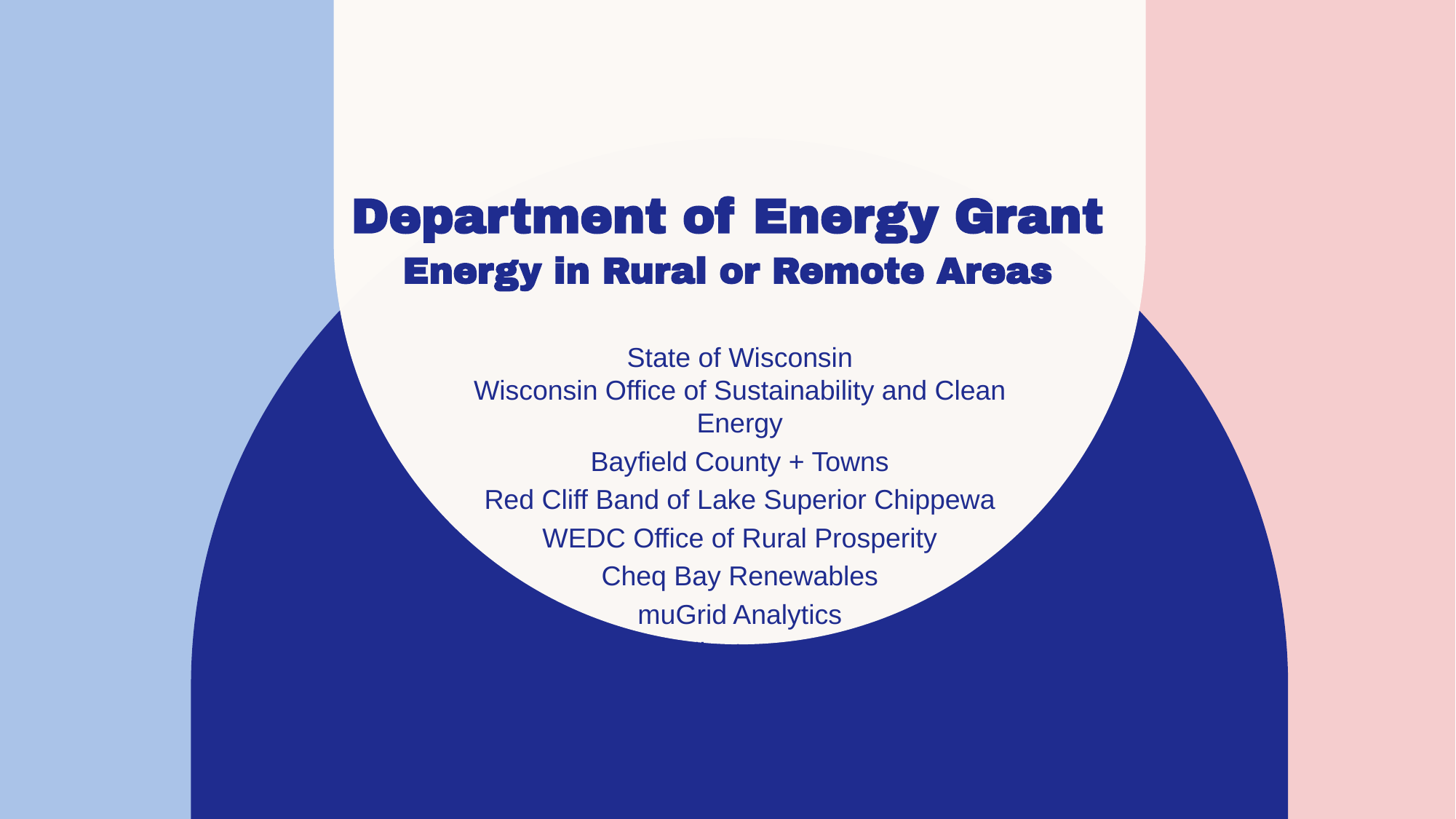

# Department of Energy Grant Energy in Rural or Remote Areas
State of Wisconsin
Wisconsin Office of Sustainability and Clean Energy
Bayfield County + Towns
Red Cliff Band of Lake Superior Chippewa
WEDC Office of Rural Prosperity
Cheq Bay Renewables
muGrid Analytics
Slipstream